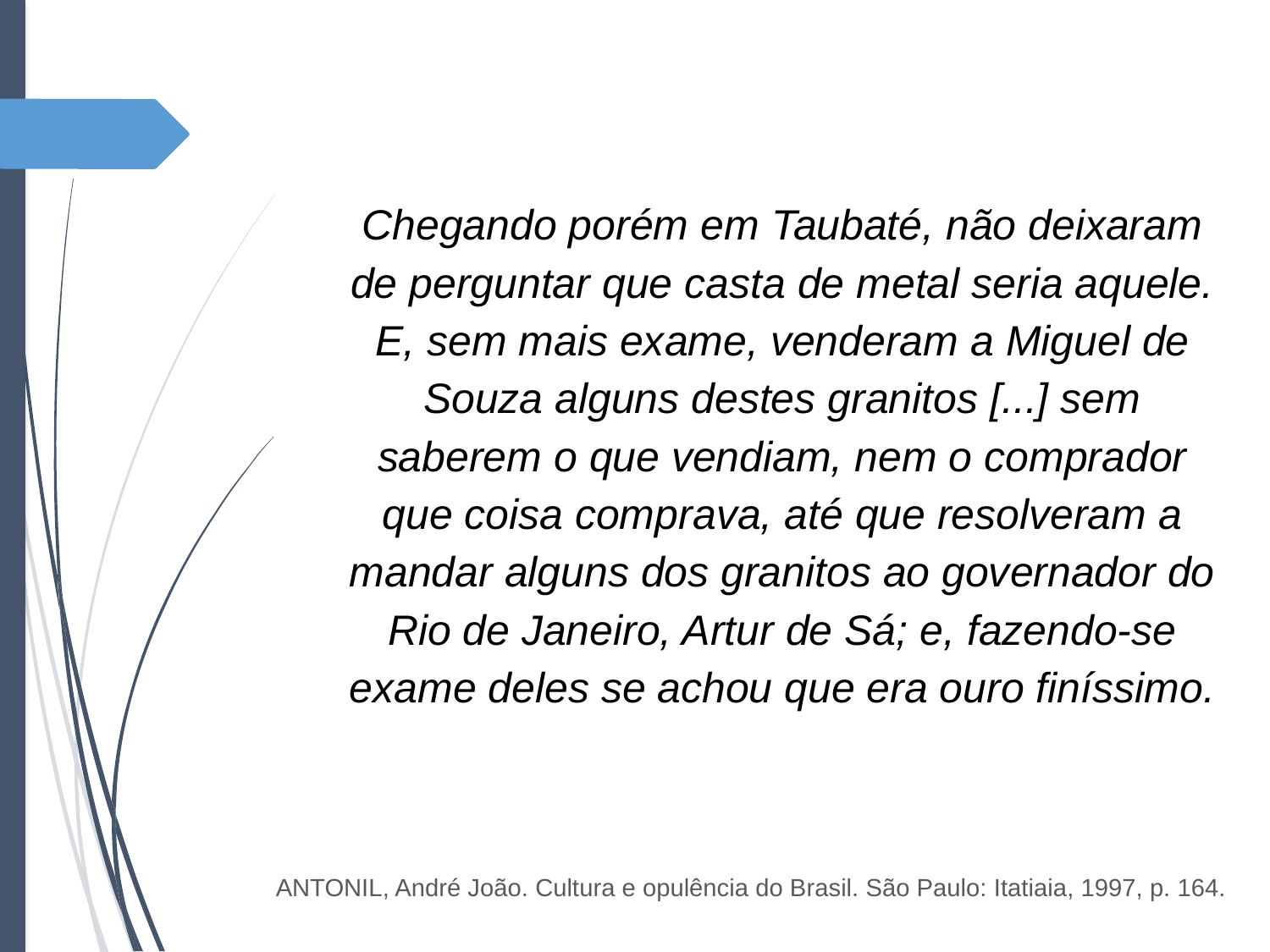

Chegando porém em Taubaté, não deixaram de perguntar que casta de metal seria aquele. E, sem mais exame, venderam a Miguel de Souza alguns destes granitos [...] sem saberem o que vendiam, nem o comprador que coisa comprava, até que resolveram a mandar alguns dos granitos ao governador do Rio de Janeiro, Artur de Sá; e, fazendo-se exame deles se achou que era ouro finíssimo.
ANTONIL, André João. Cultura e opulência do Brasil. São Paulo: Itatiaia, 1997, p. 164.